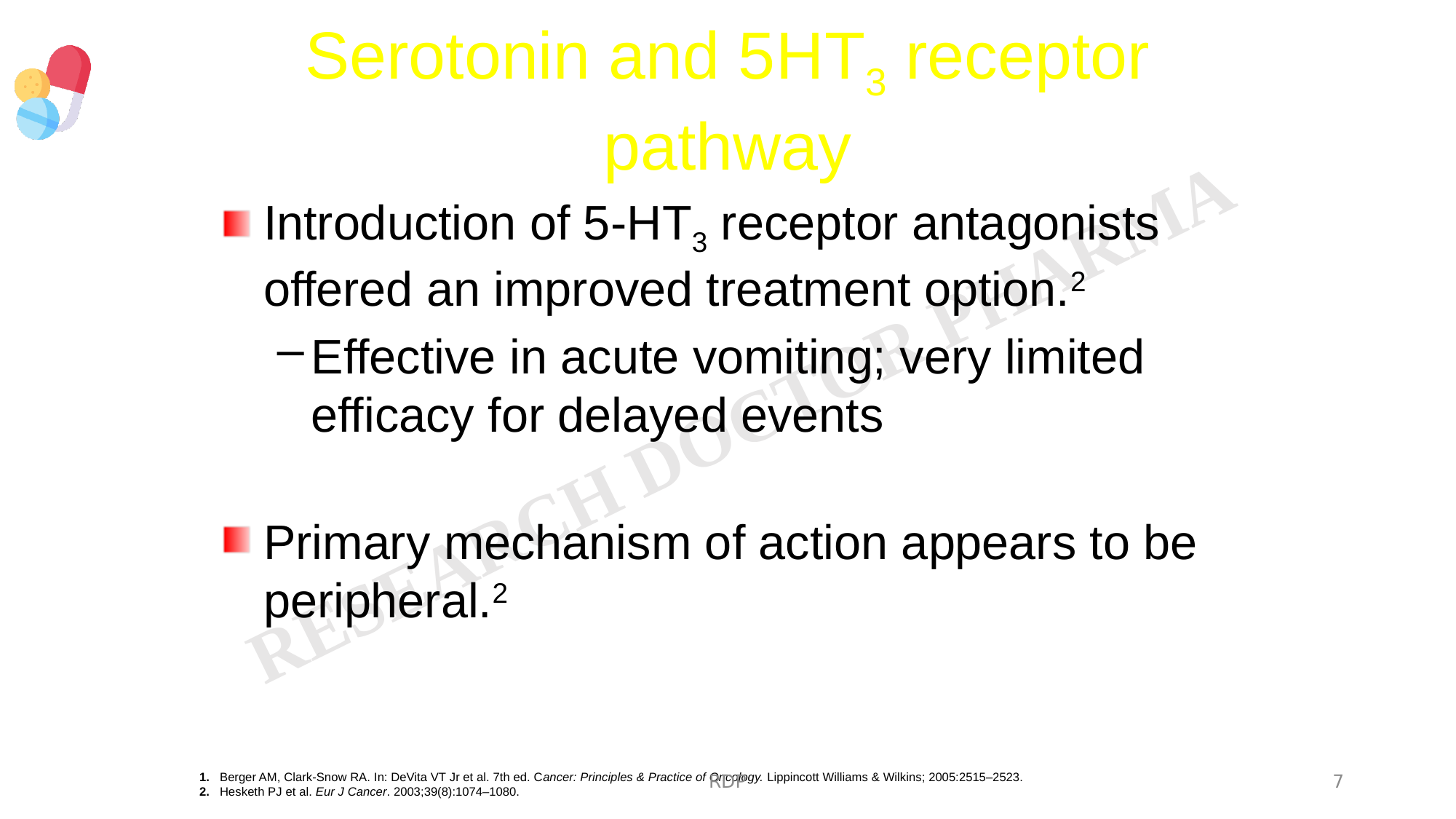

Serotonin and 5­HT3 receptor pathway
Introduction of 5-HT3 receptor antagonists offered an improved treatment option.2
Effective in acute vomiting; very limited efficacy for delayed events

Primary mechanism of action appears to be peripheral.2
RDP
7
1.	Berger AM, Clark-Snow RA. In: DeVita VT Jr et al. 7th ed. Cancer: Principles & Practice of Oncology. Lippincott Williams & Wilkins; 2005:2515–2523.
2.	Hesketh PJ et al. Eur J Cancer. 2003;39(8):1074–1080.